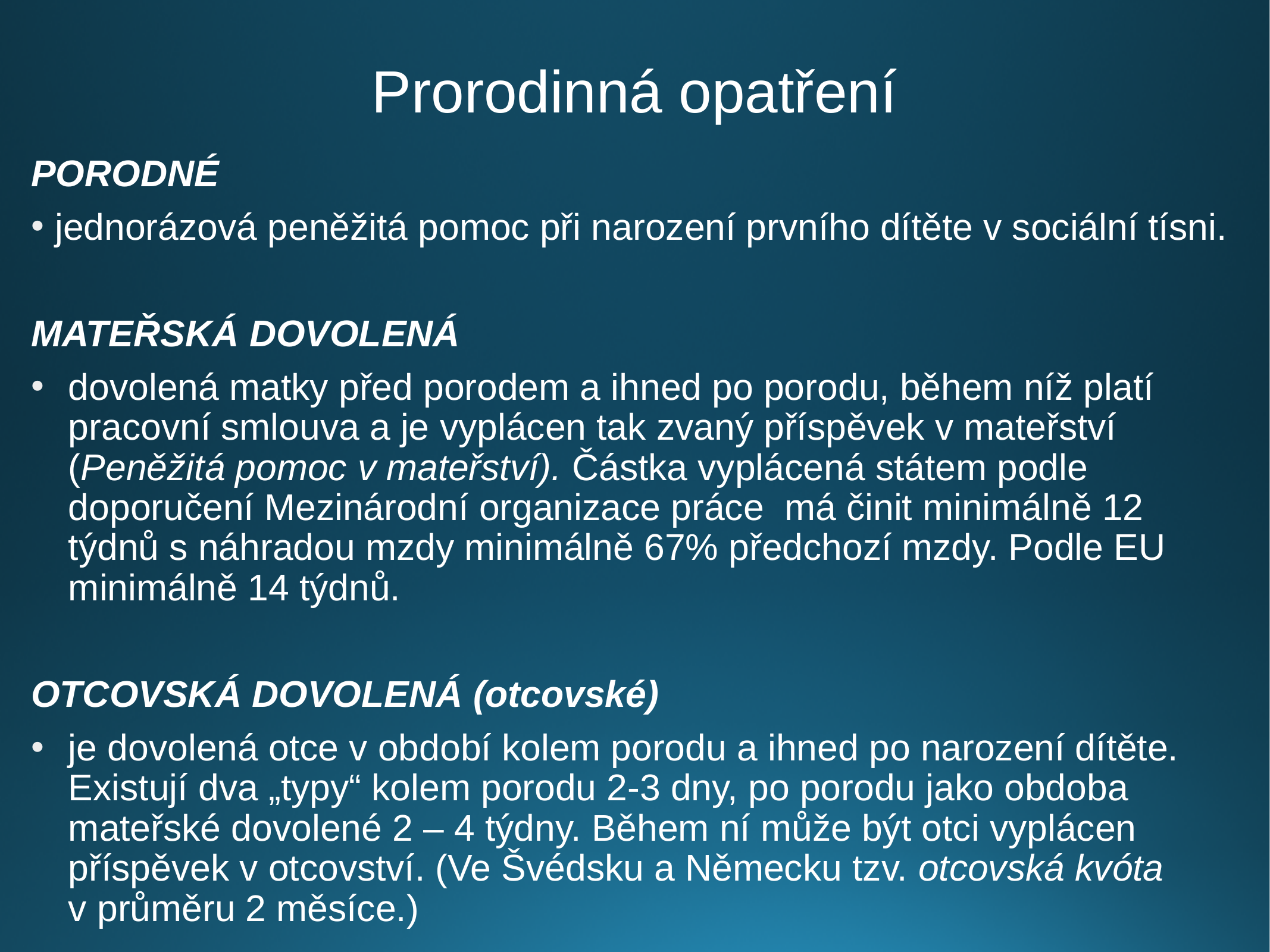

Prorodinná opatření
PORODNÉ
jednorázová peněžitá pomoc při narození prvního dítěte v sociální tísni.

MATEŘSKÁ DOVOLENÁ
dovolená matky před porodem a ihned po porodu, během níž platí pracovní smlouva a je vyplácen tak zvaný příspěvek v mateřství (Peněžitá pomoc v mateřství). Částka vyplácená státem podle doporučení Mezinárodní organizace práce  má činit minimálně 12 týdnů s náhradou mzdy minimálně 67% předchozí mzdy. Podle EU minimálně 14 týdnů.

OTCOVSKÁ DOVOLENÁ (otcovské)
je dovolená otce v období kolem porodu a ihned po narození dítěte. Existují dva „typy“ kolem porodu 2-3 dny, po porodu jako obdoba mateřské dovolené 2 – 4 týdny. Během ní může být otci vyplácen příspěvek v otcovství. (Ve Švédsku a Německu tzv. otcovská kvóta v průměru 2 měsíce.)